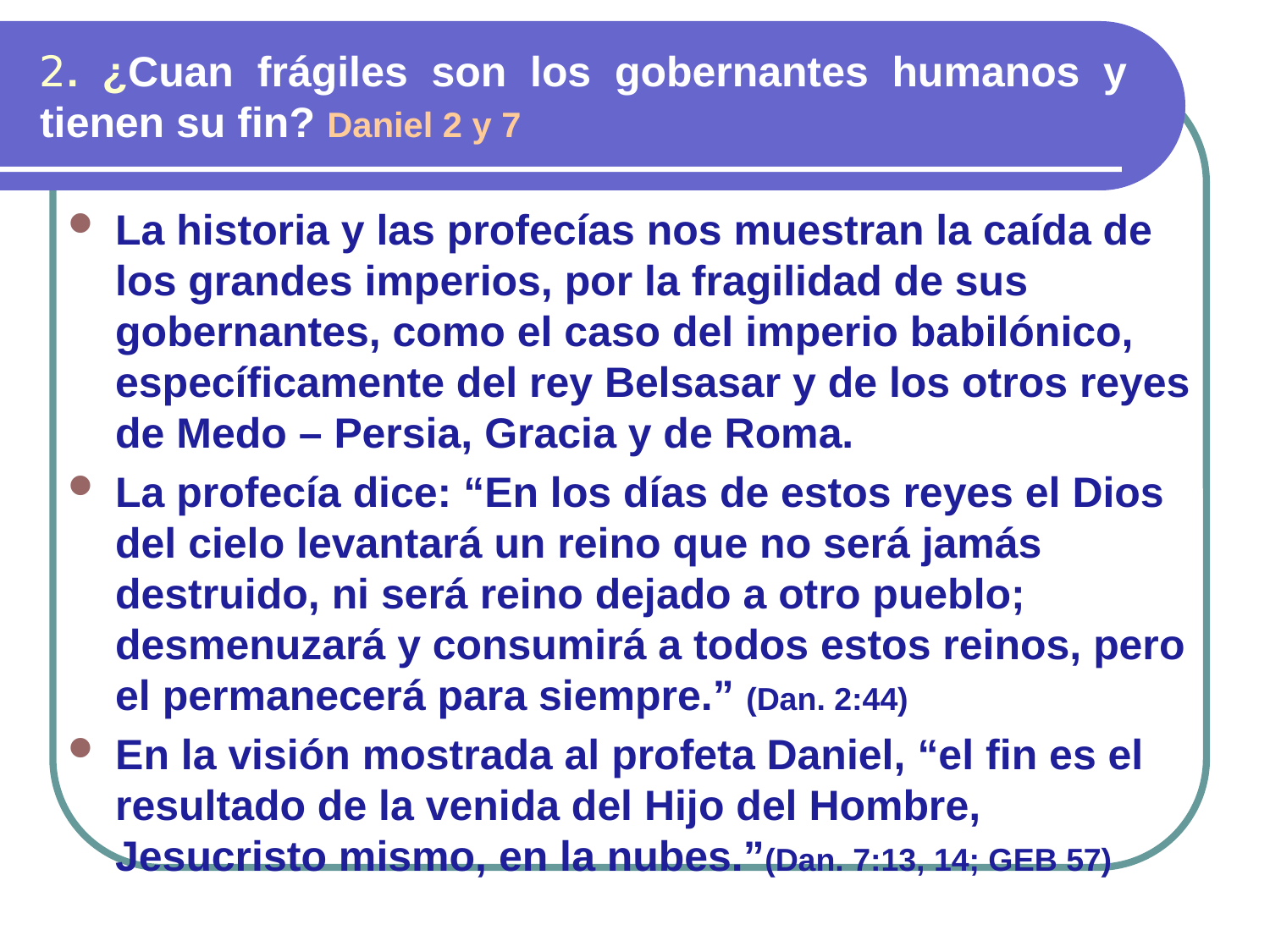

# 2. ¿Cuan frágiles son los gobernantes humanos y tienen su fin? Daniel 2 y 7
La historia y las profecías nos muestran la caída de los grandes imperios, por la fragilidad de sus gobernantes, como el caso del imperio babilónico, específicamente del rey Belsasar y de los otros reyes de Medo – Persia, Gracia y de Roma.
La profecía dice: “En los días de estos reyes el Dios del cielo levantará un reino que no será jamás destruido, ni será reino dejado a otro pueblo; desmenuzará y consumirá a todos estos reinos, pero el permanecerá para siempre.” (Dan. 2:44)
En la visión mostrada al profeta Daniel, “el fin es el resultado de la venida del Hijo del Hombre, Jesucristo mismo, en la nubes.”(Dan. 7:13, 14; GEB 57)